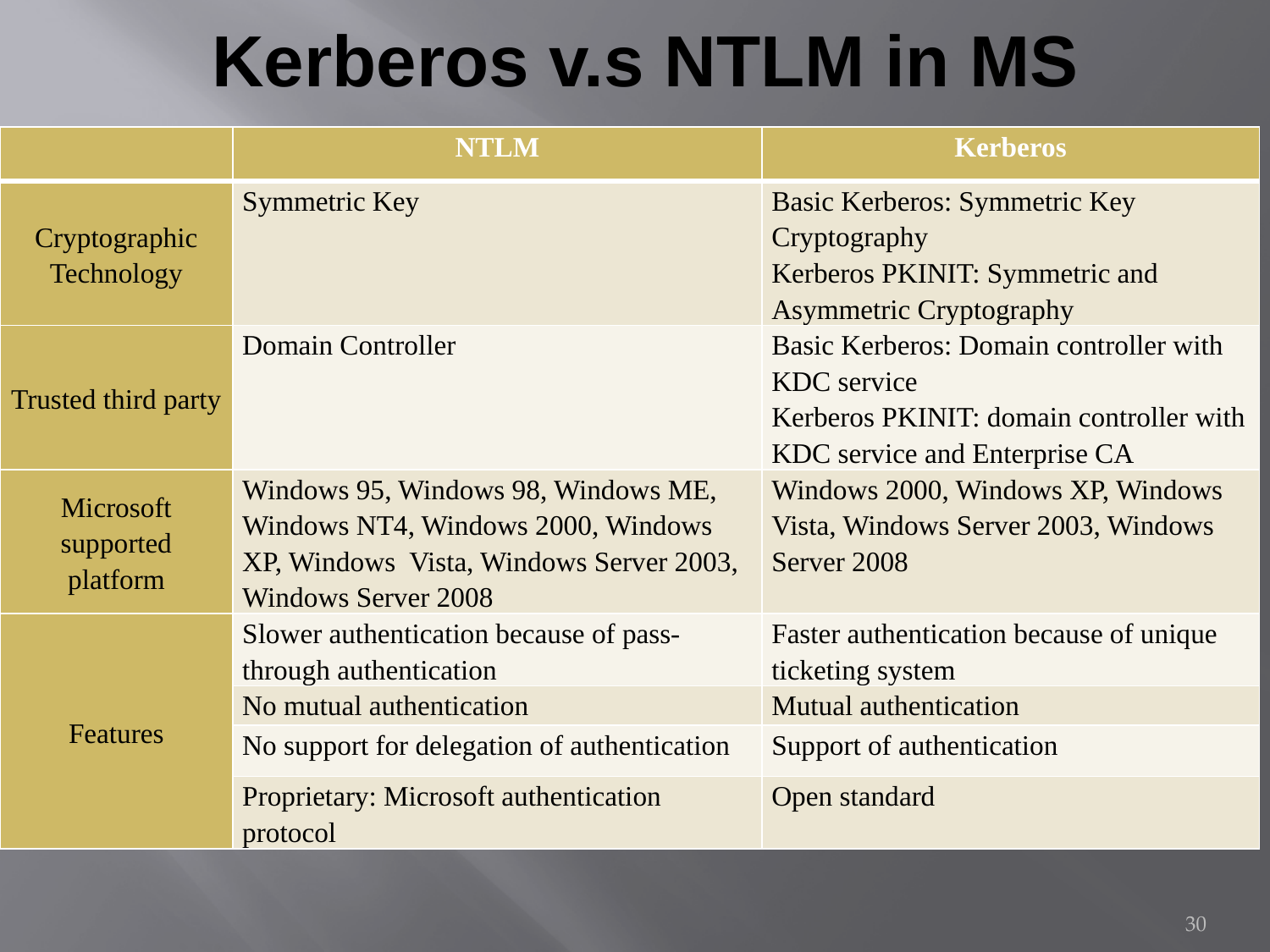

# Kerberos v.s NTLM in MS
|  | NTLM | Kerberos |
| --- | --- | --- |
| Cryptographic Technology | Symmetric Key | Basic Kerberos: Symmetric Key Cryptography Kerberos PKINIT: Symmetric and Asymmetric Cryptography |
| Trusted third party | Domain Controller | Basic Kerberos: Domain controller with KDC service Kerberos PKINIT: domain controller with KDC service and Enterprise CA |
| Microsoft supported platform | Windows 95, Windows 98, Windows ME, Windows NT4, Windows 2000, Windows XP, Windows Vista, Windows Server 2003, Windows Server 2008 | Windows 2000, Windows XP, Windows Vista, Windows Server 2003, Windows Server 2008 |
| Features | Slower authentication because of pass-through authentication | Faster authentication because of unique ticketing system |
|  | No mutual authentication | Mutual authentication |
|  | No support for delegation of authentication | Support of authentication |
|  | Proprietary: Microsoft authentication protocol | Open standard |
30